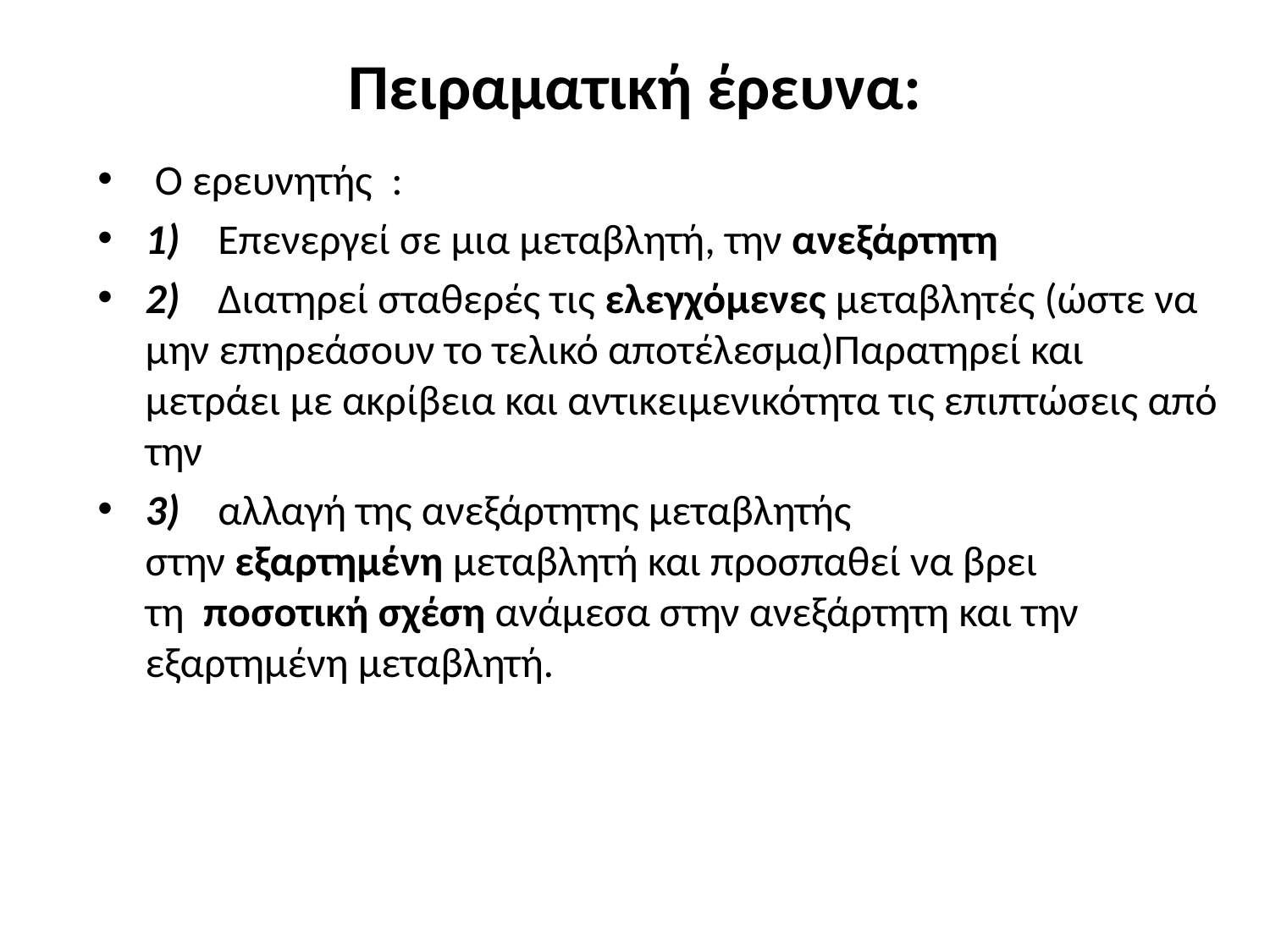

# Πειραματική έρευνα:
 Ο ερευνητής  :
1)    Επενεργεί σε μια μεταβλητή, την ανεξάρτητη
2)    Διατηρεί σταθερές τις ελεγχόμενες μεταβλητές (ώστε να μην επηρεάσουν το τελικό αποτέλεσμα)Παρατηρεί και μετράει με ακρίβεια και αντικειμενικότητα τις επιπτώσεις από την
3)    αλλαγή της ανεξάρτητης μεταβλητής στην εξαρτημένη μεταβλητή και προσπαθεί να βρει τη  ποσοτική σχέση ανάμεσα στην ανεξάρτητη και την εξαρτημένη μεταβλητή.